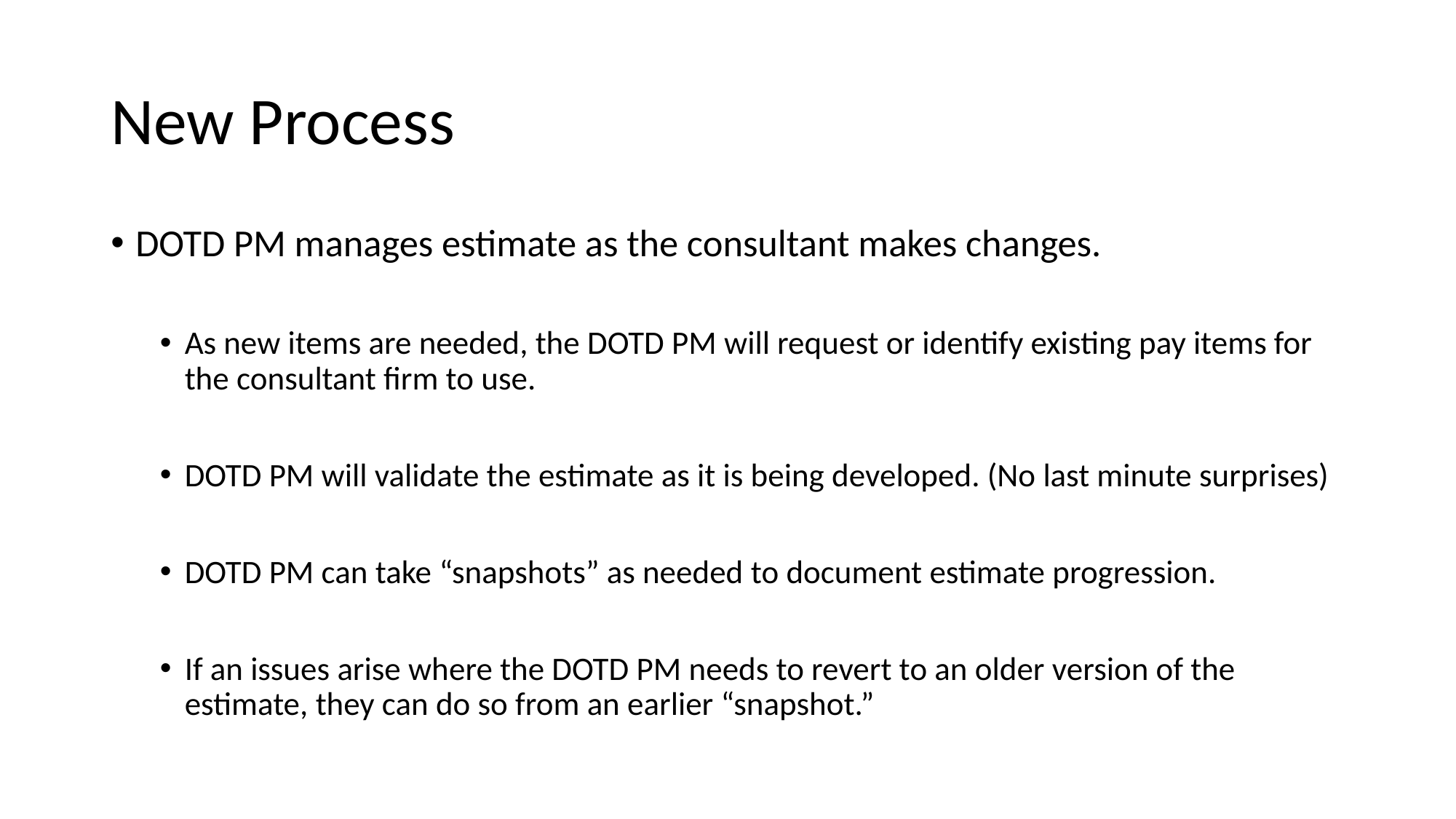

# New Process
DOTD PM manages estimate as the consultant makes changes.

As new items are needed, the DOTD PM will request or identify existing pay items for the consultant firm to use.

DOTD PM will validate the estimate as it is being developed. (No last minute surprises)

DOTD PM can take “snapshots” as needed to document estimate progression.

If an issues arise where the DOTD PM needs to revert to an older version of the estimate, they can do so from an earlier “snapshot.”